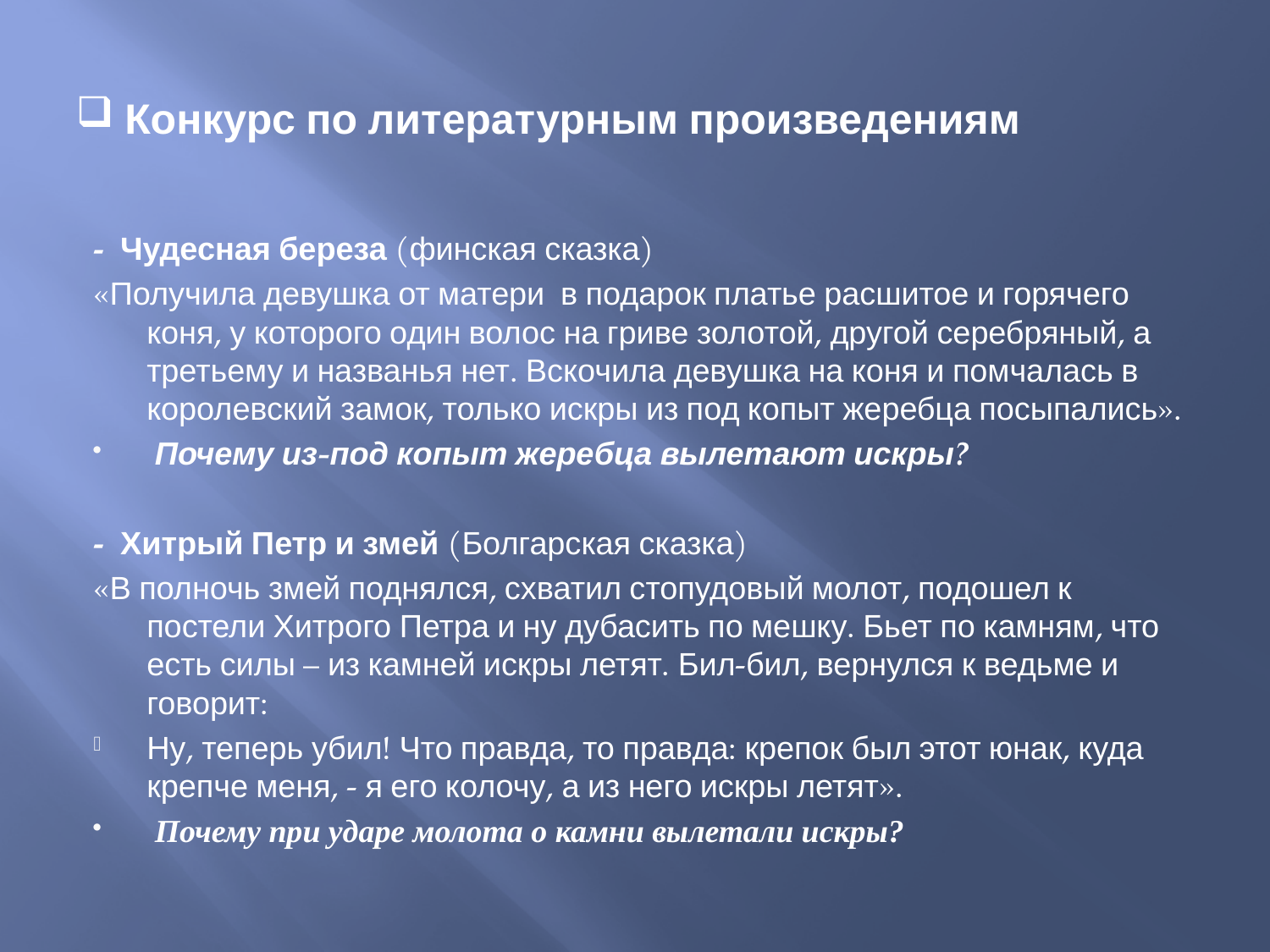

# Конкурс по литературным произведениям
-  Чудесная береза (финская сказка)
«Получила девушка от матери  в подарок платье расшитое и горячего коня, у которого один волос на гриве золотой, другой серебряный, а третьему и названья нет. Вскочила девушка на коня и помчалась в королевский замок, только искры из под копыт жеребца посыпались».
 Почему из-под копыт жеребца вылетают искры?

-  Хитрый Петр и змей (Болгарская сказка)
«В полночь змей поднялся, схватил стопудовый молот, подошел к постели Хитрого Петра и ну дубасить по мешку. Бьет по камням, что есть силы – из камней искры летят. Бил-бил, вернулся к ведьме и говорит:
Ну, теперь убил! Что правда, то правда: крепок был этот юнак, куда крепче меня, - я его колочу, а из него искры летят».
 Почему при ударе молота о камни вылетали искры?